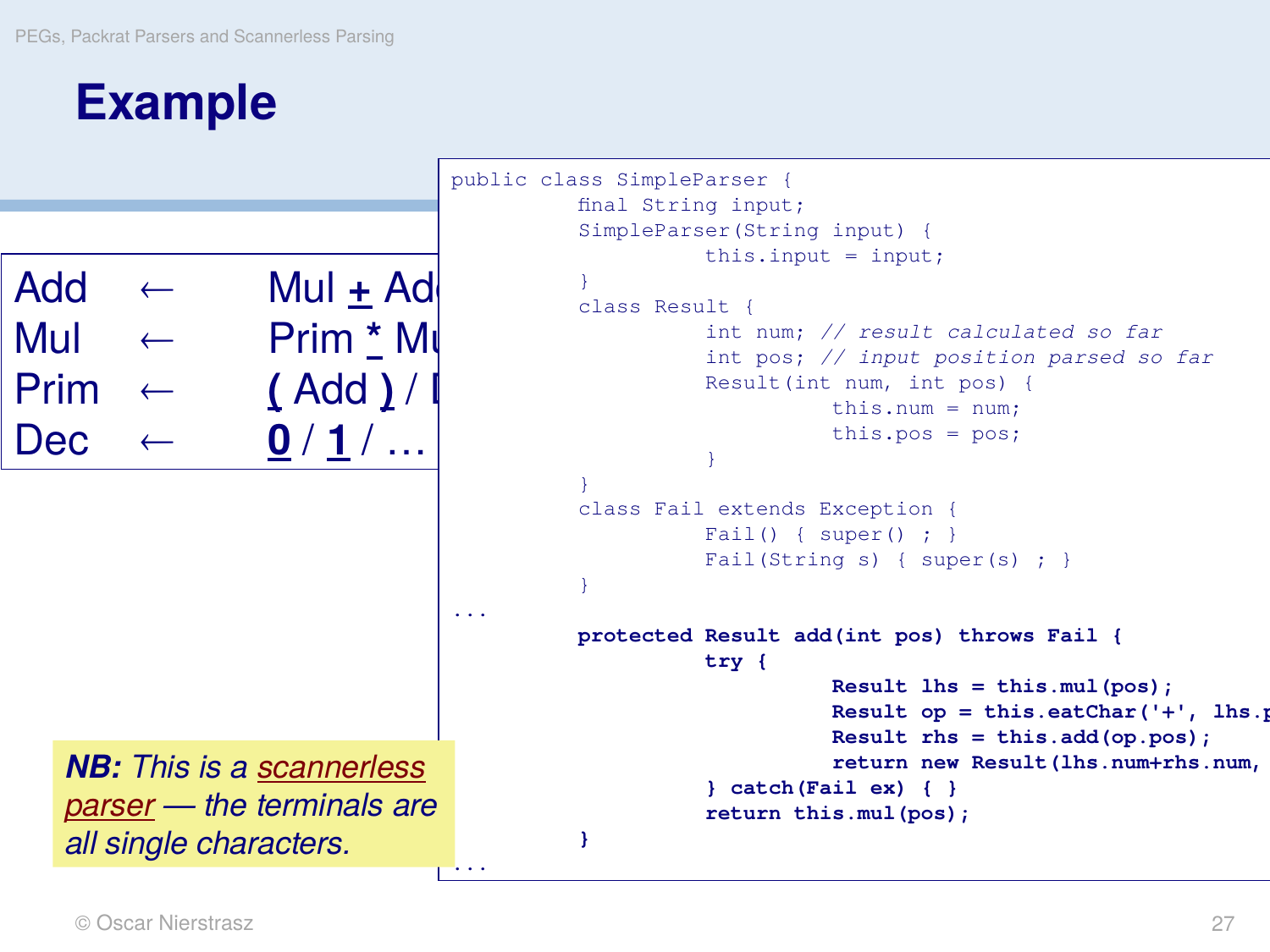

PEGs, Packrat Parsers and Scannerless Parsing
# Example
public class SimpleParser {
	final String input;
	SimpleParser(String input) {
		this.input = input;
	}
	class Result {
		int num; // result calculated so far
		int pos; // input position parsed so far
		Result(int num, int pos) {
			this.num = num;
			this.pos = pos;
		}
	}
	class Fail extends Exception {
		Fail() { super() ; }
		Fail(String s) { super(s) ; }
	}
...
	protected Result add(int pos) throws Fail {
		try {
			Result lhs = this.mul(pos);
			Result op = this.eatChar('+', lhs.pos);
			Result rhs = this.add(op.pos);
			return new Result(lhs.num+rhs.num, rhs.pos);
		} catch(Fail ex) { }
		return this.mul(pos);
	}
...
Add	←	Mul + Add / Mul
Mul	←	Prim * Mul / Prim
Prim	←	( Add ) / Dec
Dec	←	0 / 1 / … / 9
NB: This is a scannerless parser — the terminals are all single characters.
© Oscar Nierstrasz
27